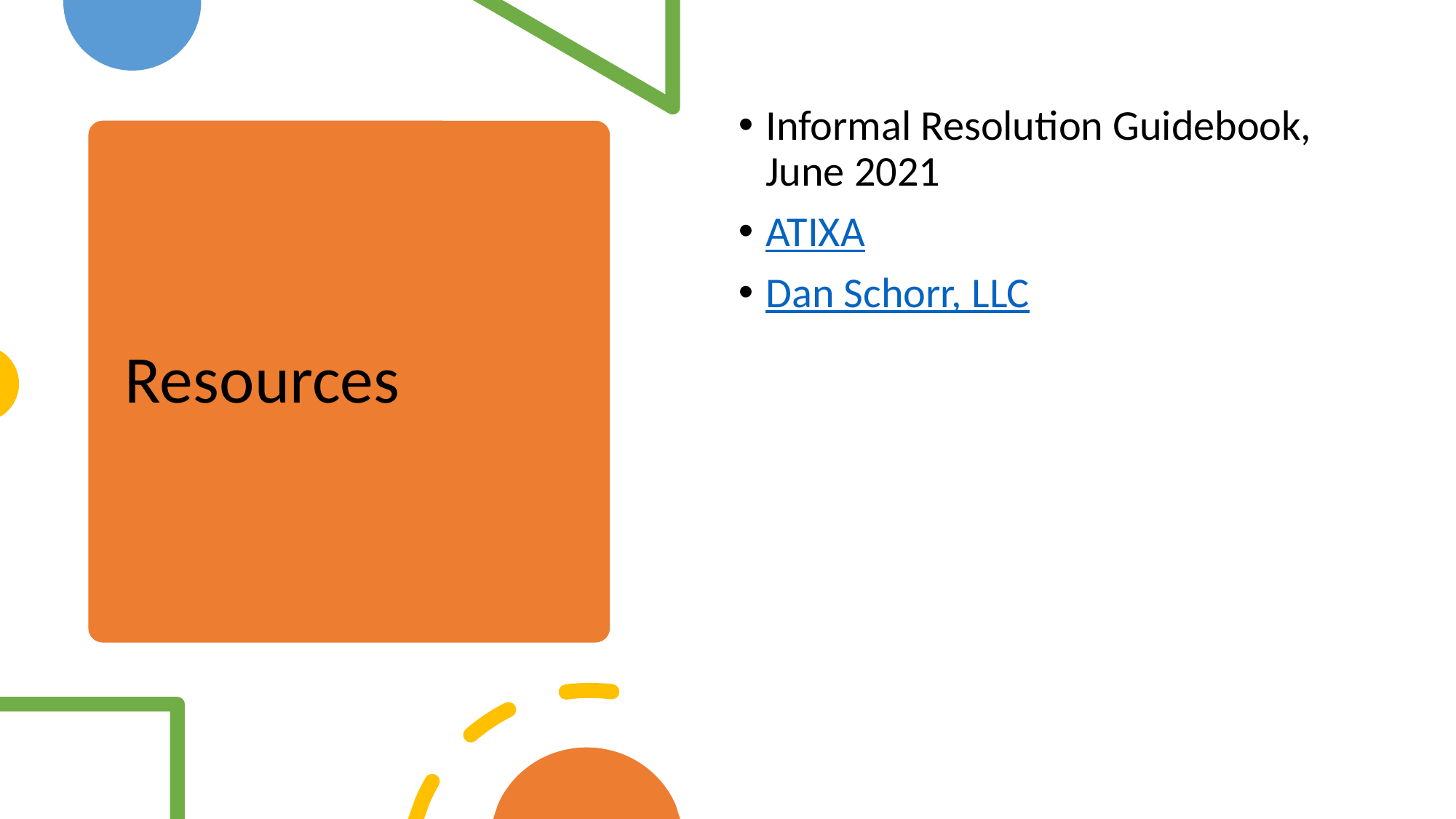

Informal Resolution Guidebook, June 2021
ATIXA
Dan Schorr, LLC

# Resources